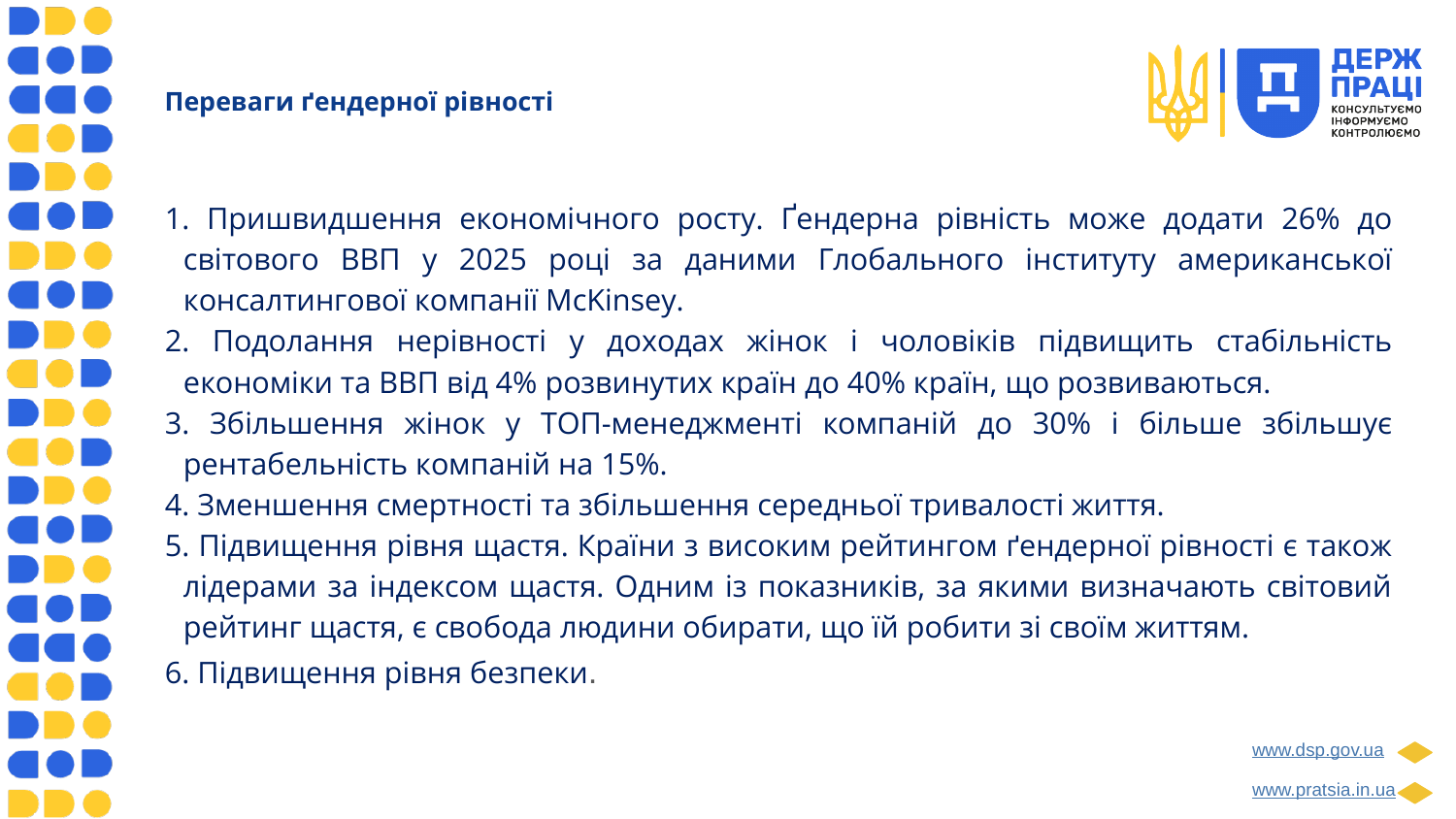

# Переваги ґендерної рівності
1. Пришвидшення економічного росту. Ґендерна рівність може додати 26% до світового ВВП у 2025 році за даними Глобального інституту американської консалтингової компанії McKinsey.
2. Подолання нерівності у доходах жінок і чоловіків підвищить стабільність економіки та ВВП від 4% розвинутих країн до 40% країн, що розвиваються.
3. Збільшення жінок у ТОП-менеджменті компаній до 30% і більше збільшує рентабельність компаній на 15%.
4. Зменшення смертності та збільшення середньої тривалості життя.
5. Підвищення рівня щастя. Країни з високим рейтингом ґендерної рівності є також лідерами за індексом щастя. Одним із показників, за якими визначають світовий рейтинг щастя, є свобода людини обирати, що їй робити зі своїм життям.
6. Підвищення рівня безпеки.